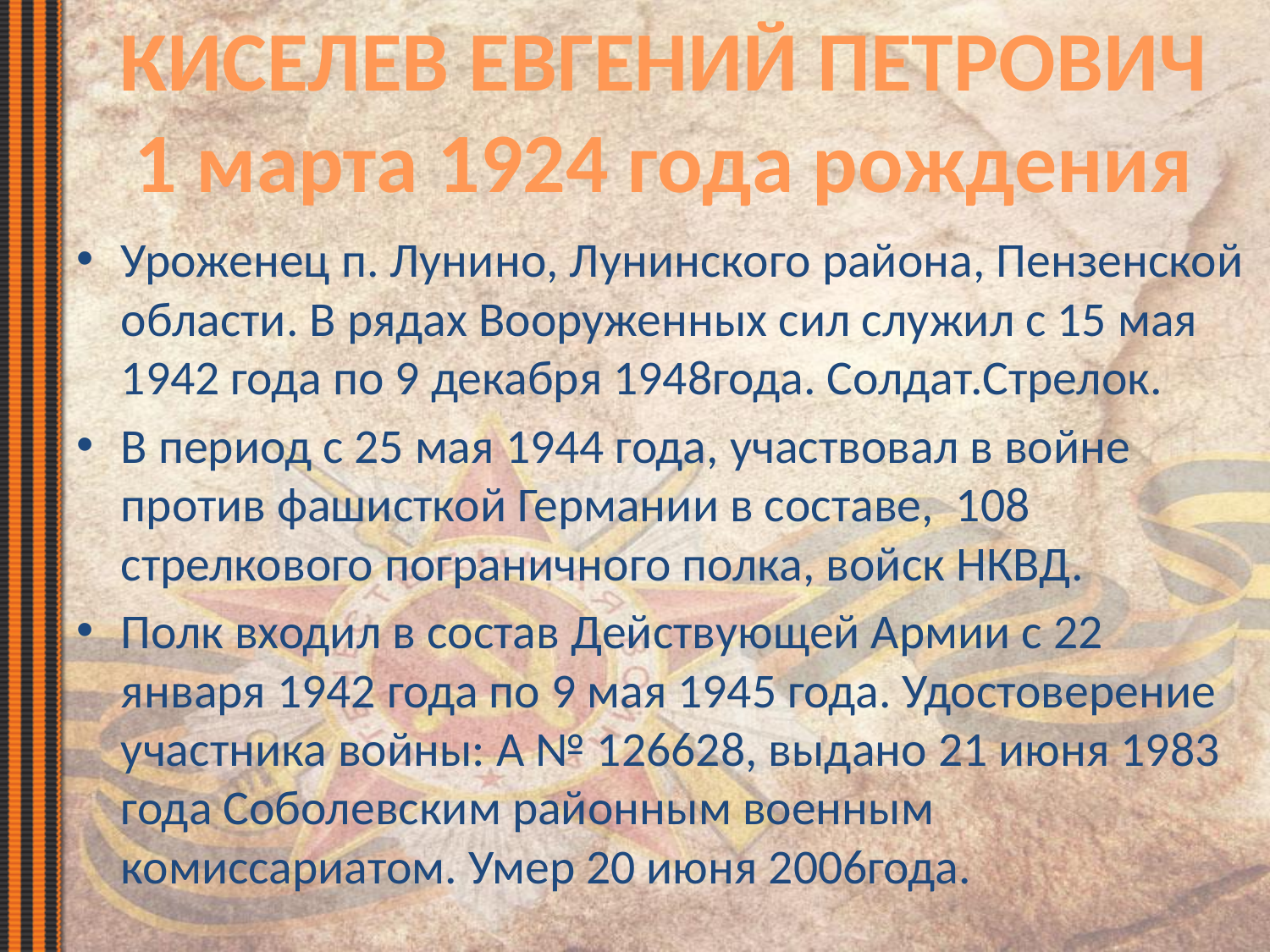

КИСЕЛЕВ ЕВГЕНИЙ ПЕТРОВИЧ
1 марта 1924 года рождения
#
Уроженец п. Лунино, Лунинского района, Пензенской области. В рядах Вооруженных сил служил с 15 мая 1942 года по 9 декабря 1948года. Солдат.Стрелок.
В период с 25 мая 1944 года, участвовал в войне против фашисткой Германии в составе,  108 стрелкового пограничного полка, войск НКВД.
Полк входил в состав Действующей Армии с 22 января 1942 года по 9 мая 1945 года. Удостоверение участника войны: А № 126628, выдано 21 июня 1983 года Соболевским районным военным комиссариатом. Умер 20 июня 2006года.